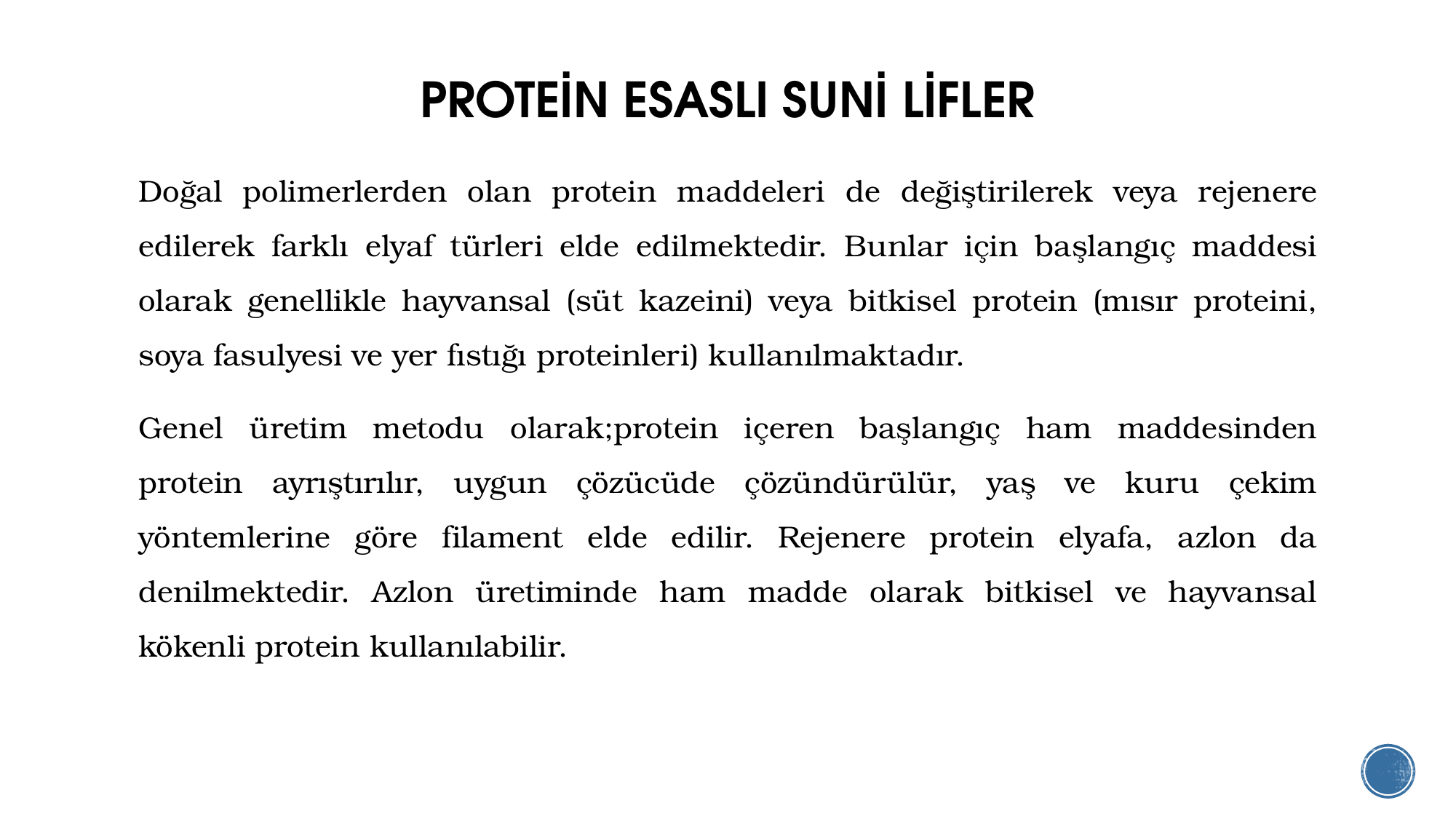

# PROTEİN ESASLI SUNİ LİFLER
Doğal polimerlerden olan protein maddeleri de değiştirilerek veya rejenere edilerek farklı elyaf türleri elde edilmektedir. Bunlar için başlangıç maddesi olarak genellikle hayvansal (süt kazeini) veya bitkisel protein (mısır proteini, soya fasulyesi ve yer fıstığı proteinleri) kullanılmaktadır.
Genel üretim metodu olarak;protein içeren başlangıç ham maddesinden protein ayrıştırılır, uygun çözücüde çözündürülür, yaş ve kuru çekim yöntemlerine göre filament elde edilir. Rejenere protein elyafa, azlon da denilmektedir. Azlon üretiminde ham madde olarak bitkisel ve hayvansal kökenli protein kullanılabilir.